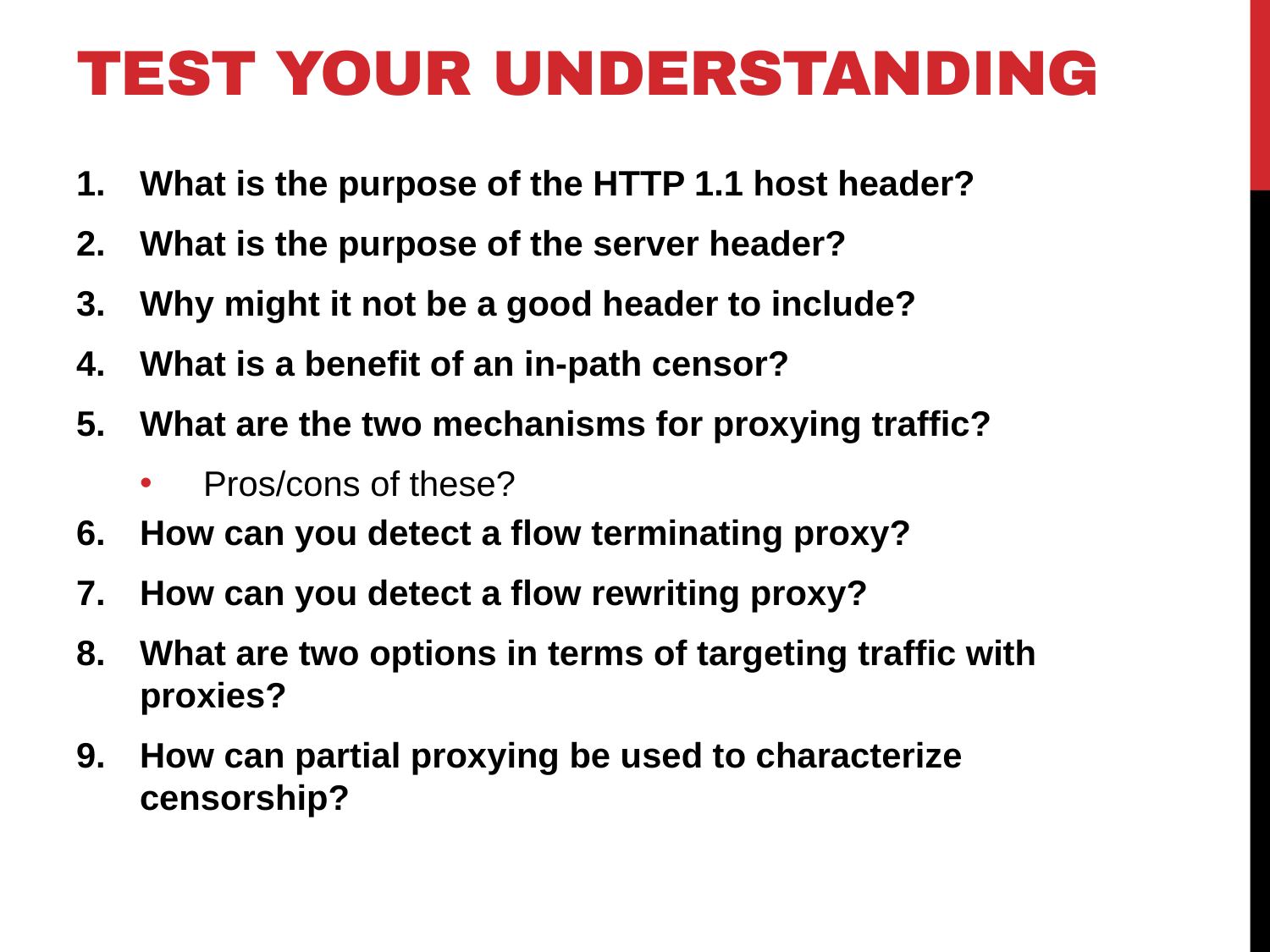

# Test your understanding
What is the purpose of the HTTP 1.1 host header?
What is the purpose of the server header?
Why might it not be a good header to include?
What is a benefit of an in-path censor?
What are the two mechanisms for proxying traffic?
Pros/cons of these?
How can you detect a flow terminating proxy?
How can you detect a flow rewriting proxy?
What are two options in terms of targeting traffic with proxies?
How can partial proxying be used to characterize censorship?